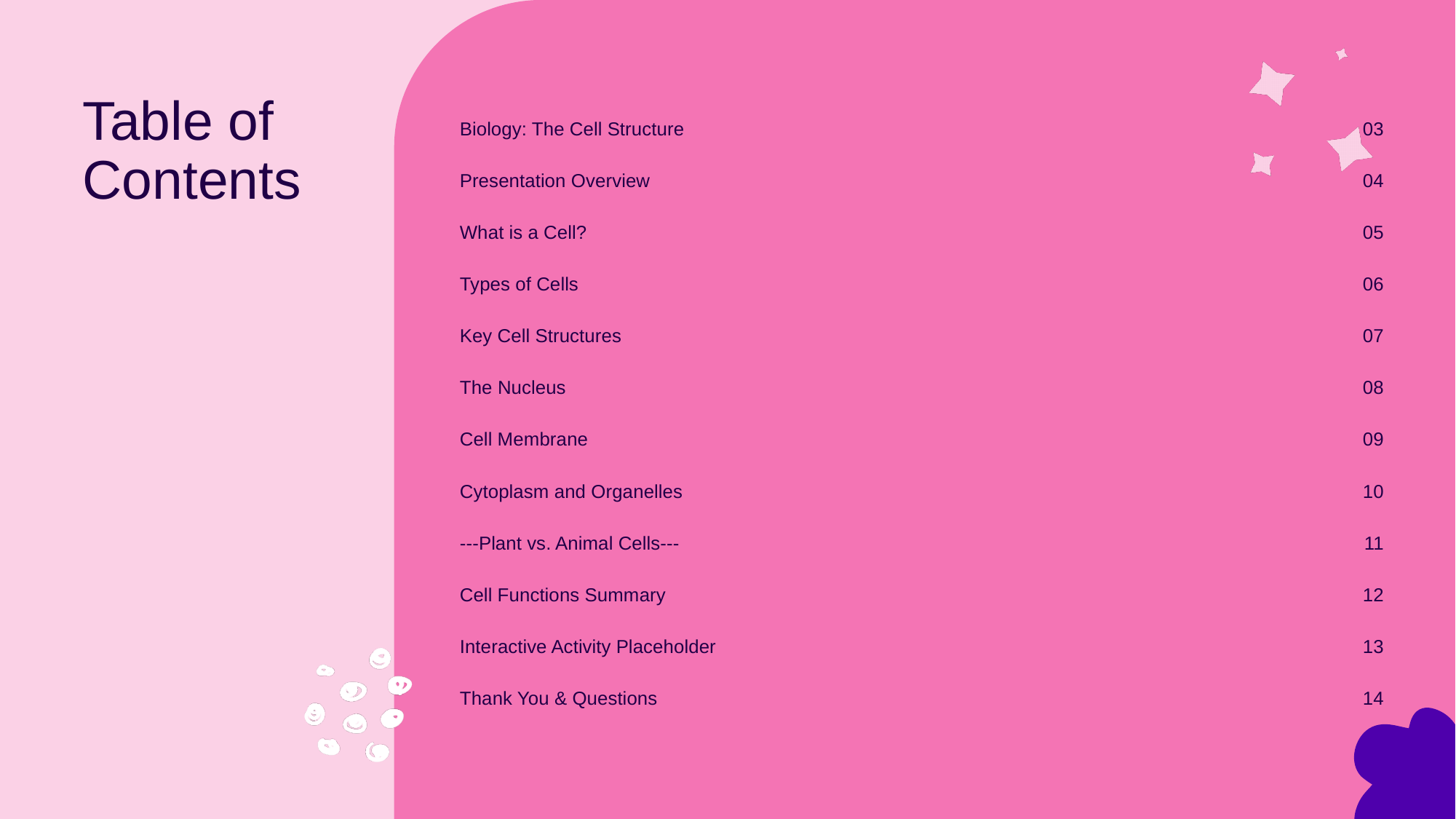

Biology: The Cell Structure
Presentation Overview
What is a Cell?
Types of Cells
Key Cell Structures
The Nucleus
Cell Membrane
Cytoplasm and Organelles
---Plant vs. Animal Cells---
Cell Functions Summary
Interactive Activity Placeholder
Thank You & Questions
03
04
05
06
07
08
09
10
11
12
13
14
Table of Contents